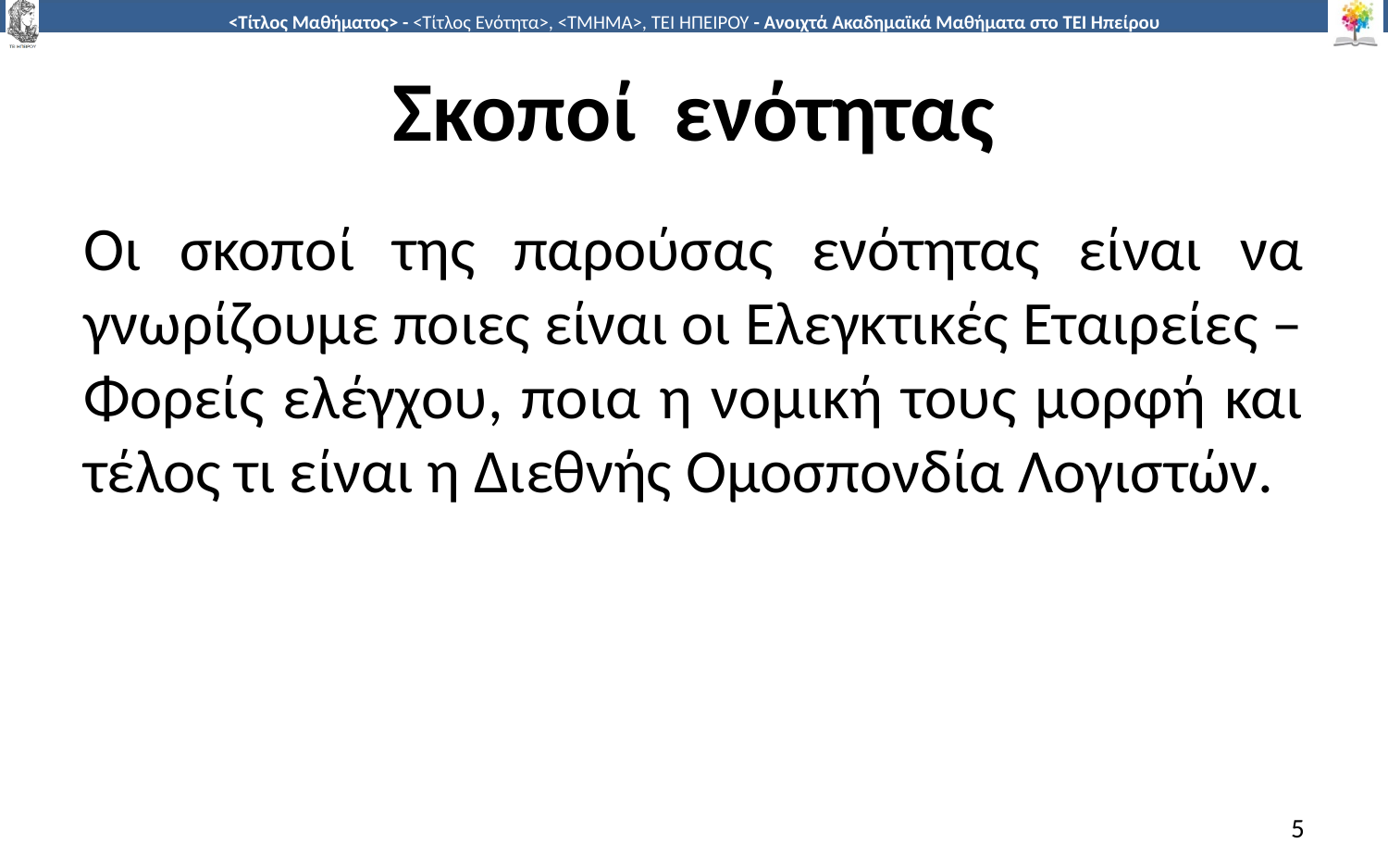

# Σκοποί  ενότητας
Οι σκοποί της παρούσας ενότητας είναι να γνωρίζουμε ποιες είναι οι Ελεγκτικές Εταιρείες – Φορείς ελέγχου, ποια η νομική τους μορφή και τέλος τι είναι η Διεθνής Ομοσπονδία Λογιστών.
5